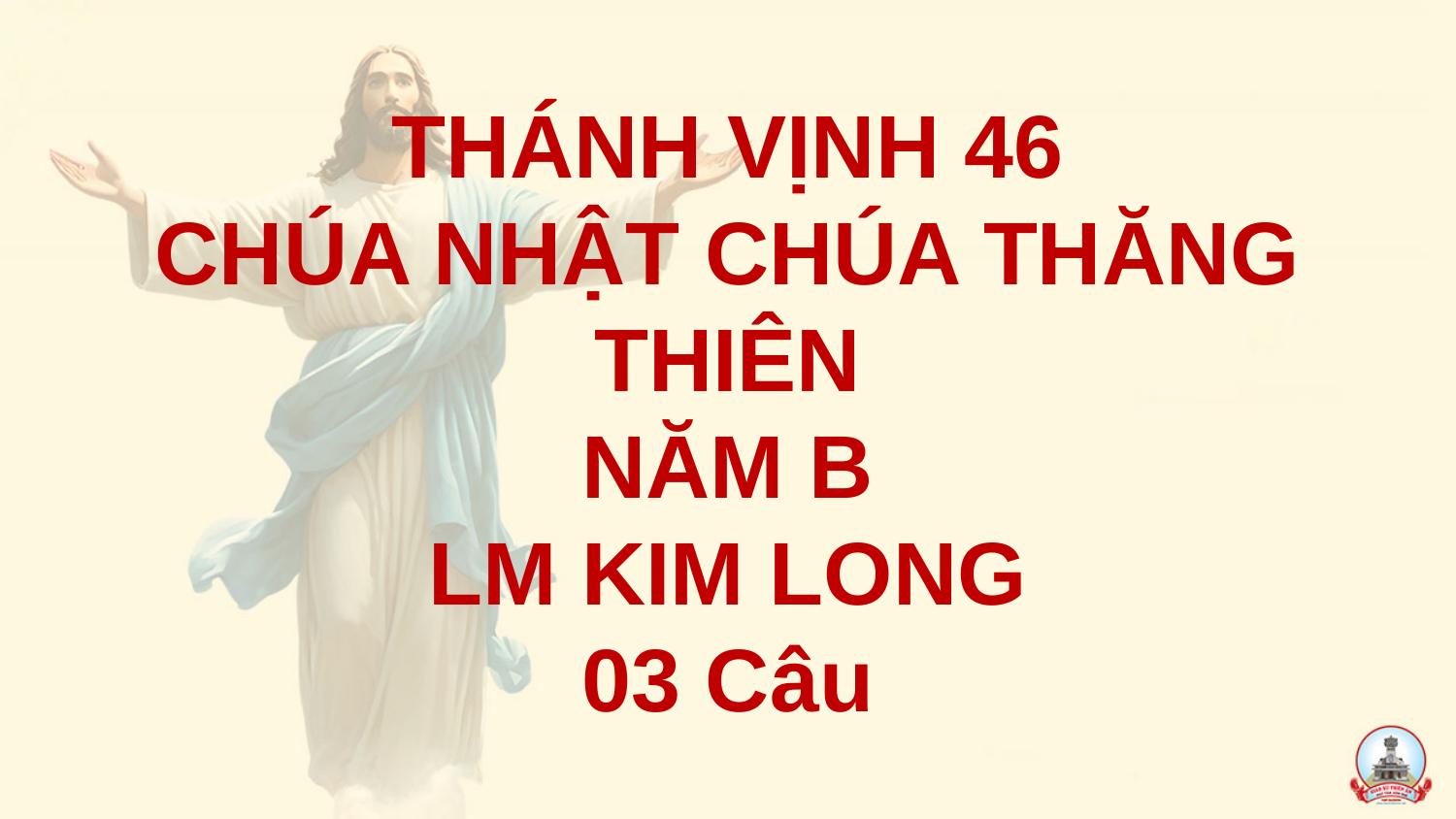

# THÁNH VỊNH 46 CHÚA NHẬT CHÚA THĂNG THIÊN NĂM B LM KIM LONG 03 Câu